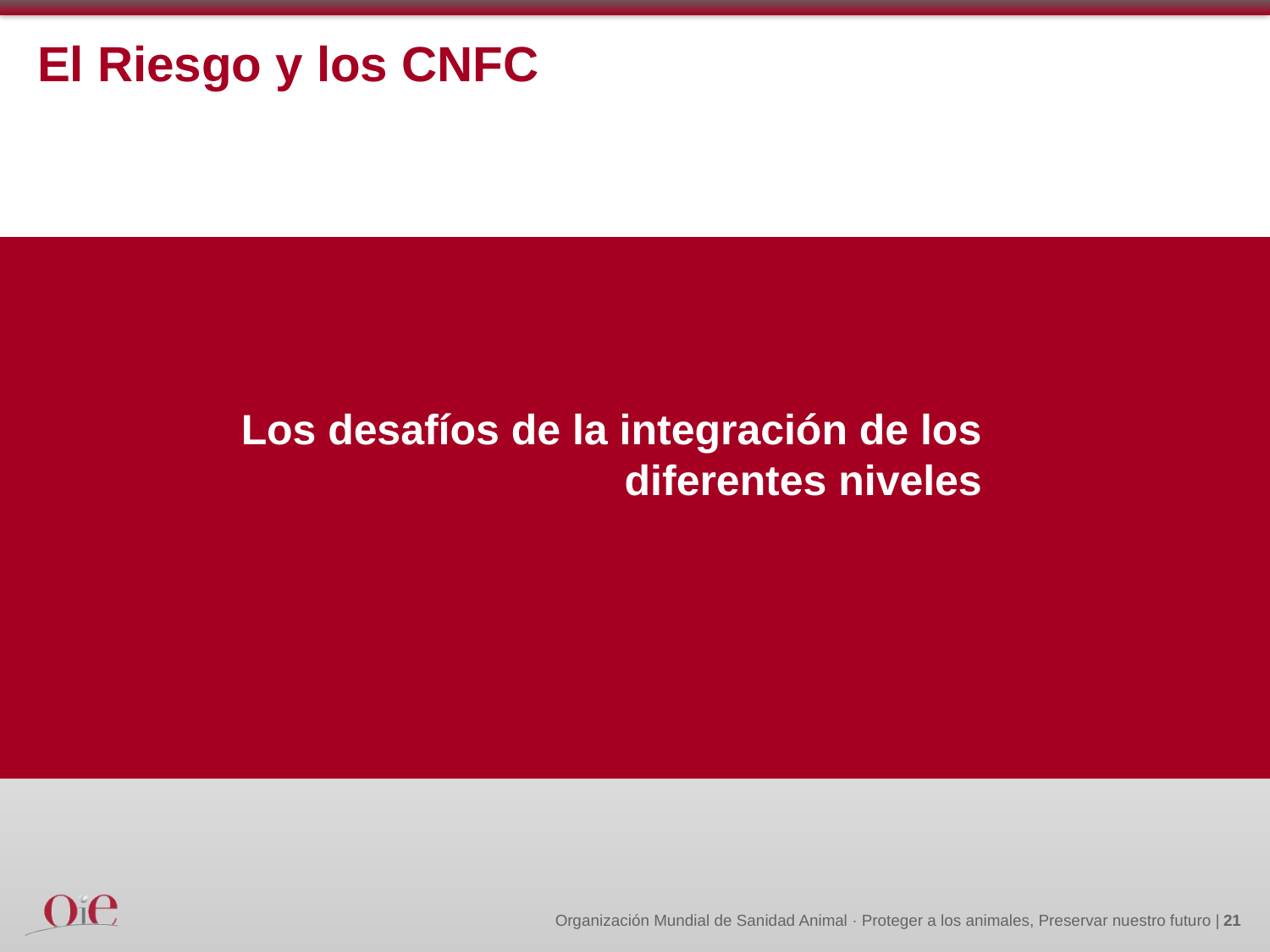

# El Riesgo y los CNFC
Los desafíos de la integración de los diferentes niveles